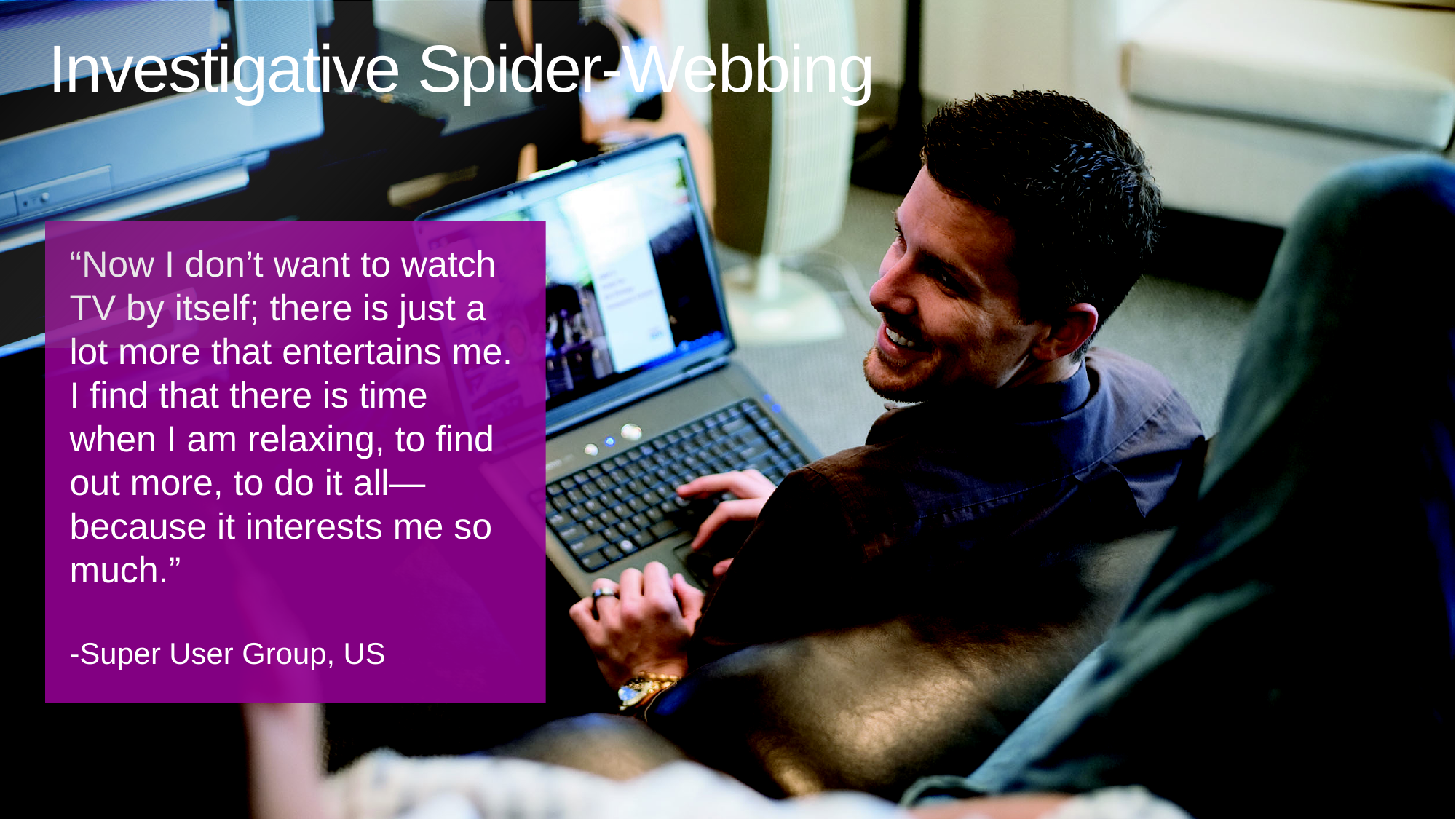

# Investigative Spider-Webbing

“Now I don’t want to watch TV by itself; there is just a lot more that entertains me. I find that there is time when I am relaxing, to find out more, to do it all—because it interests me so much.”

-Super User Group, US